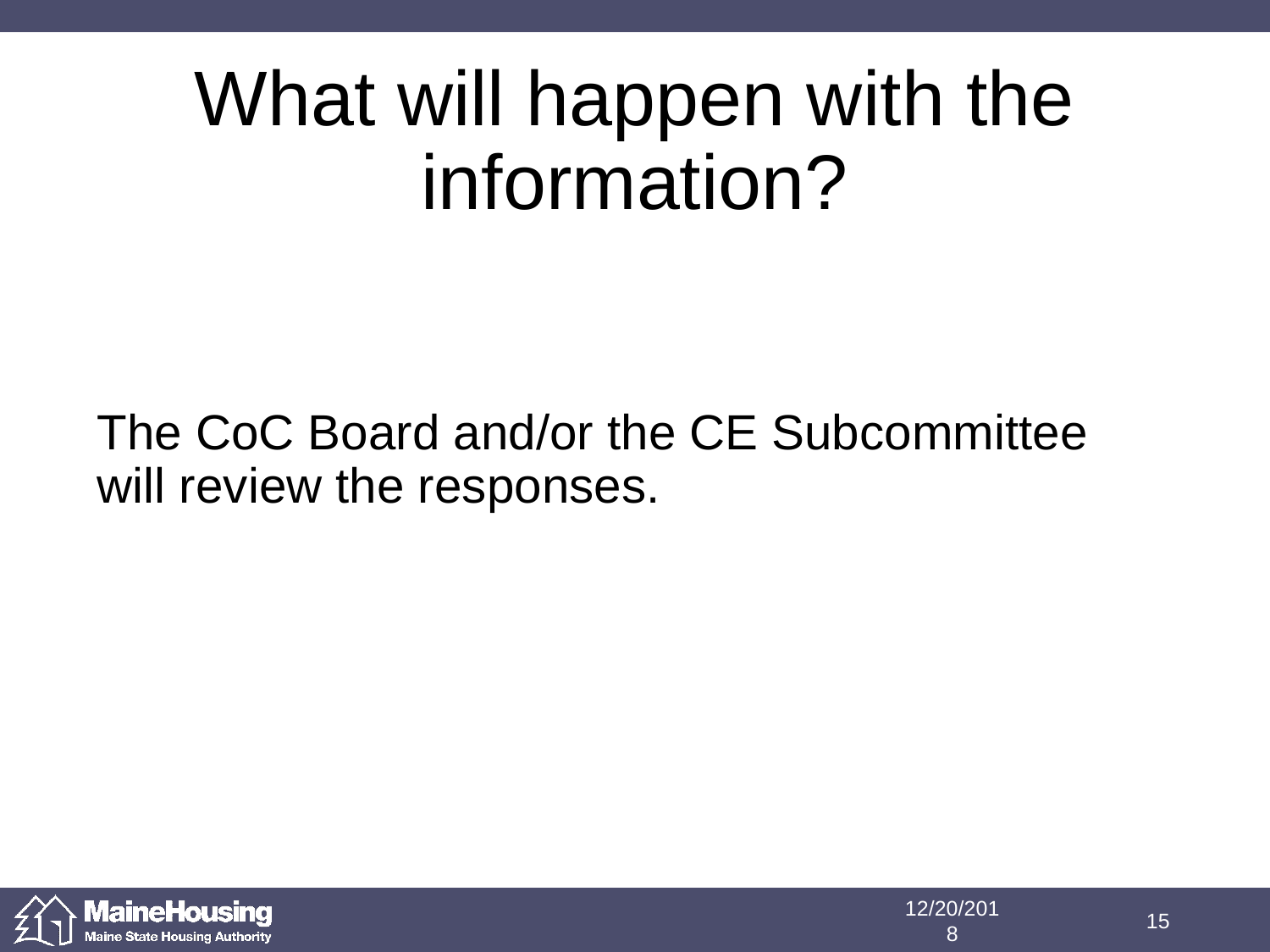

# What will happen with the information?

The CoC Board and/or the CE Subcommittee will review the responses.

12/20/2018
15